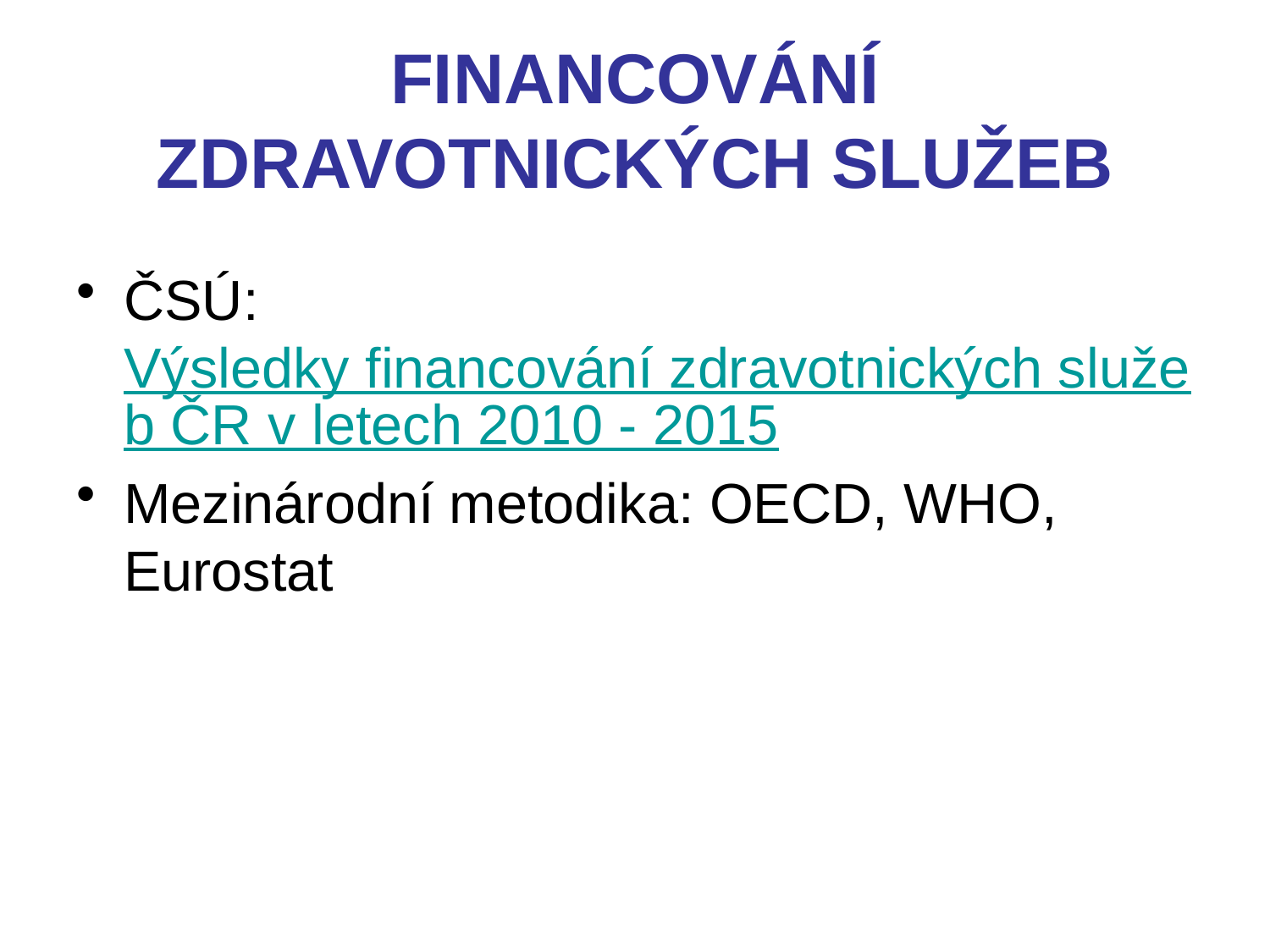

# financování zdravotnických služeb
ČSÚ: Výsledky financování zdravotnických služeb ČR v letech 2010 - 2015
Mezinárodní metodika: OECD, WHO, Eurostat